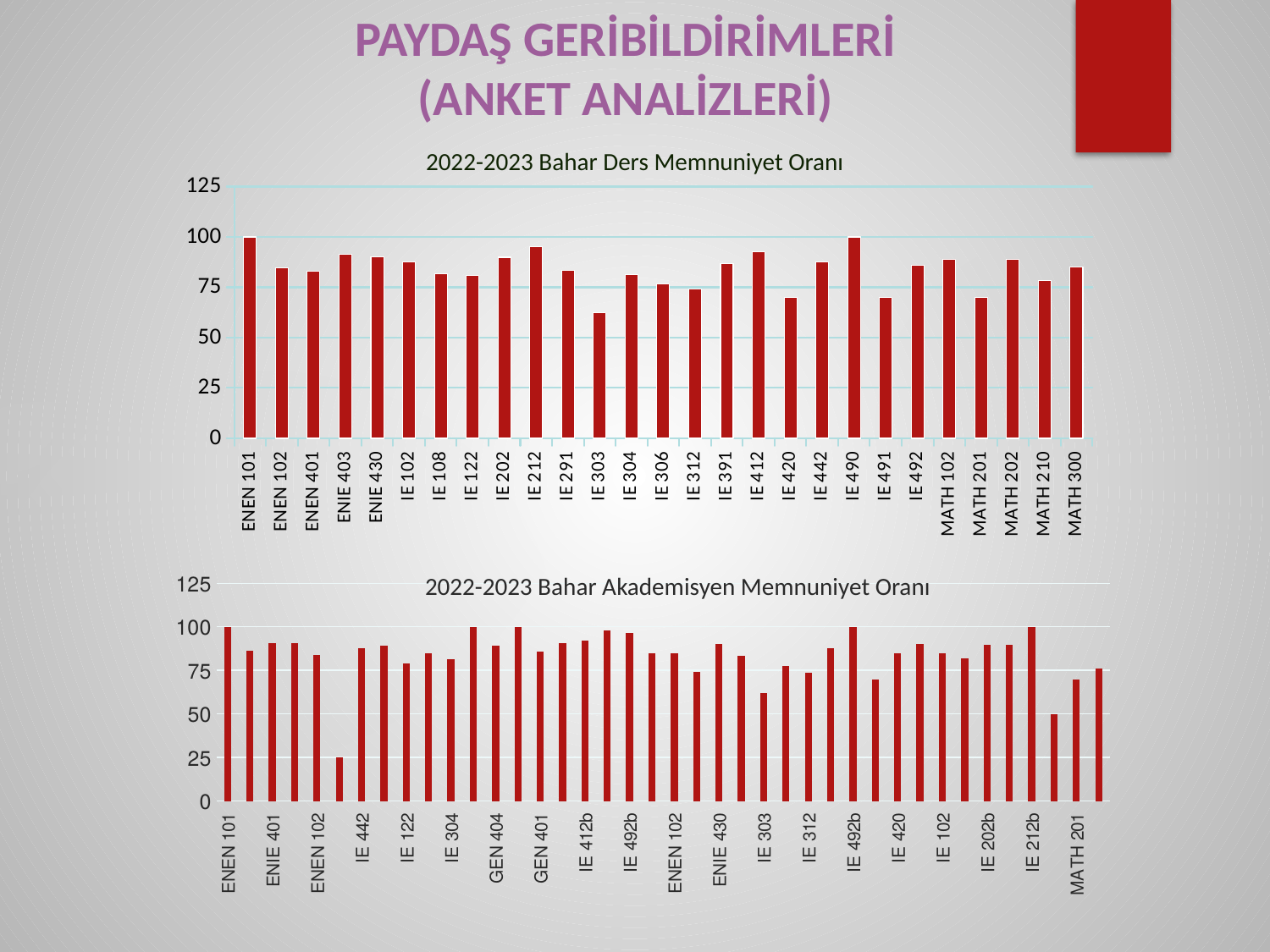

PAYDAŞ GERİBİLDİRİMLERİ
(ANKET ANALİZLERİ)
2022-2023 Bahar Ders Memnuniyet Oranı

### Chart

| Category |  |
|---|---|
| ENEN 101 | 100.0 |
| ENEN 102 | 84.64 |
| ENEN 401 | 83.0 |
| ENIE 403 | 91.37 |
| ENIE 430 | 90.1 |
| IE 102 | 87.5 |
| IE 108 | 81.74 |
| IE 122 | 81.05 |
| IE 202 | 89.9 |
| IE 212 | 95.0 |
| IE 291 | 83.33 |
| IE 303 | 62.5 |
| IE 304 | 81.15 |
| IE 306 | 76.82 |
| IE 312 | 74.11 |
| IE 391 | 86.72 |
| IE 412 | 92.81 |
| IE 420 | 70.0 |
| IE 442 | 87.5 |
| IE 490 | 100.0 |
| IE 491 | 70.0 |
| IE 492 | 86.0 |
| MATH 102 | 89.0 |
| MATH 201 | 70.0 |
| MATH 202 | 89.0 |
| MATH 210 | 78.28 |
| MATH 300 | 85.0 |

### Chart

| Category |
|---|

[unsupported chart]

2022-2023 Bahar Akademisyen Memnuniyet Oranı